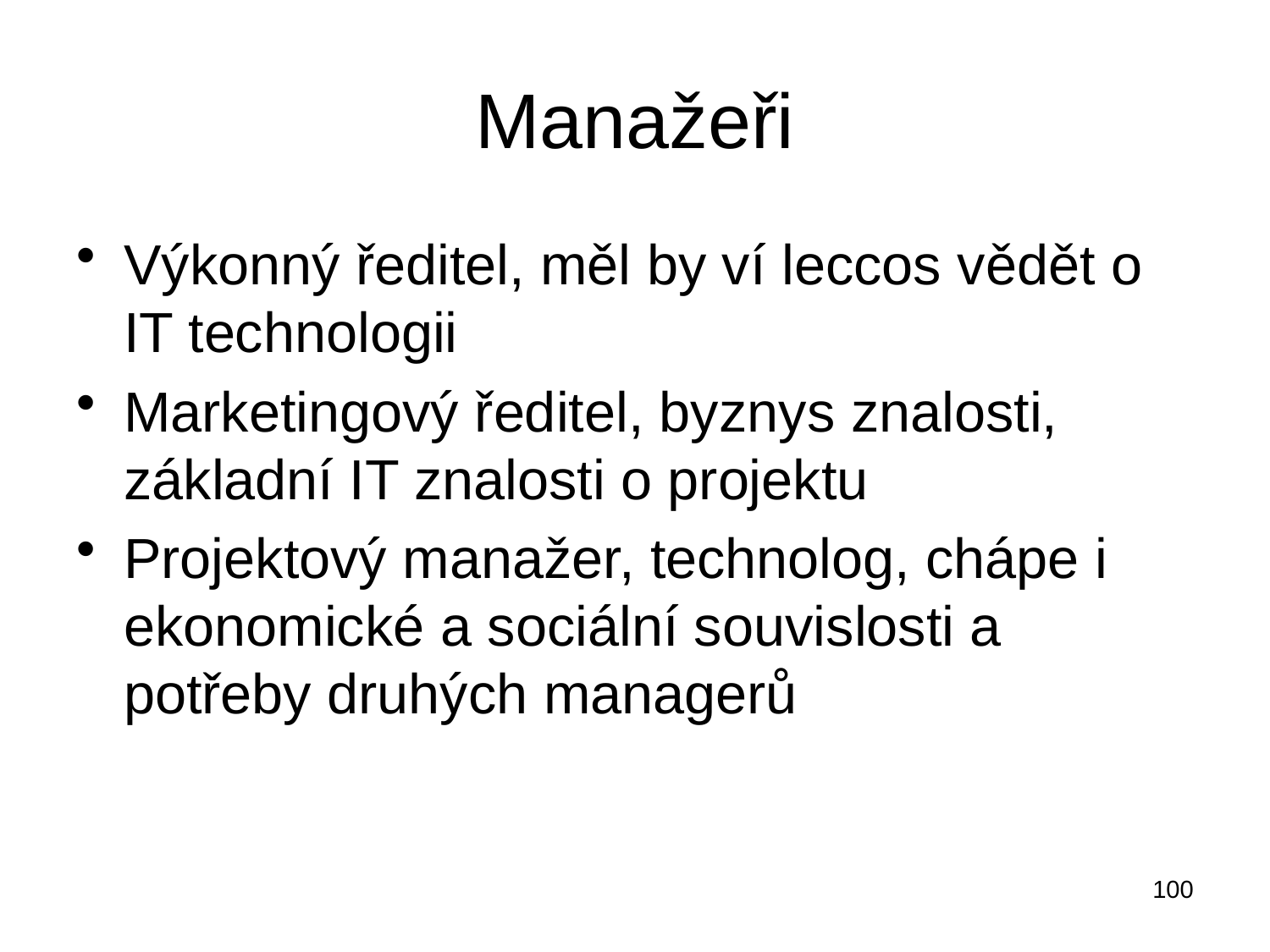

# Manažeři
Výkonný ředitel, měl by ví leccos vědět o IT technologii
Marketingový ředitel, byznys znalosti, základní IT znalosti o projektu
Projektový manažer, technolog, chápe i ekonomické a sociální souvislosti a potřeby druhých managerů

100